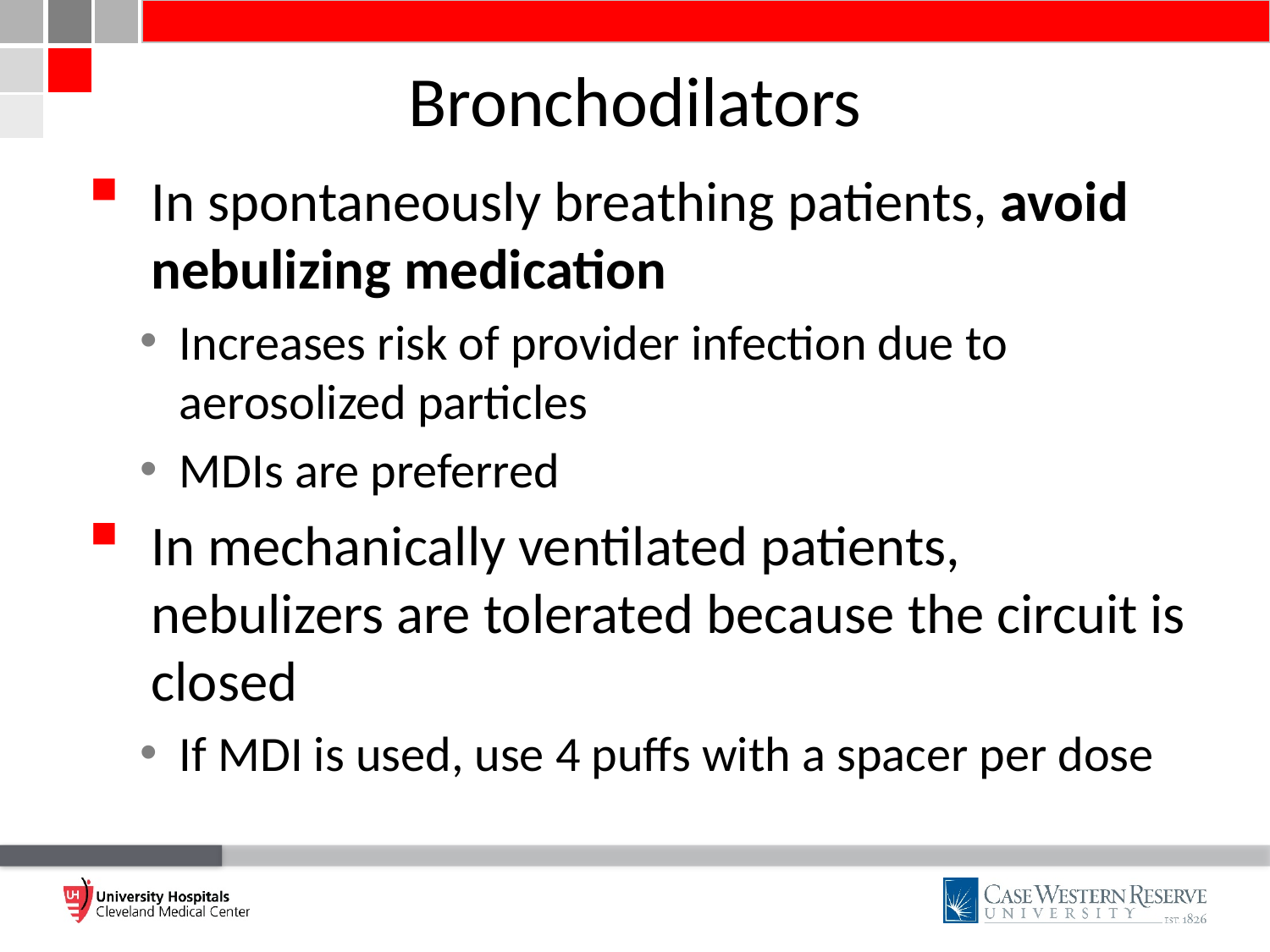

# Bronchodilators
In spontaneously breathing patients, avoid nebulizing medication
Increases risk of provider infection due to aerosolized particles
MDIs are preferred
In mechanically ventilated patients, nebulizers are tolerated because the circuit is closed
If MDI is used, use 4 puffs with a spacer per dose